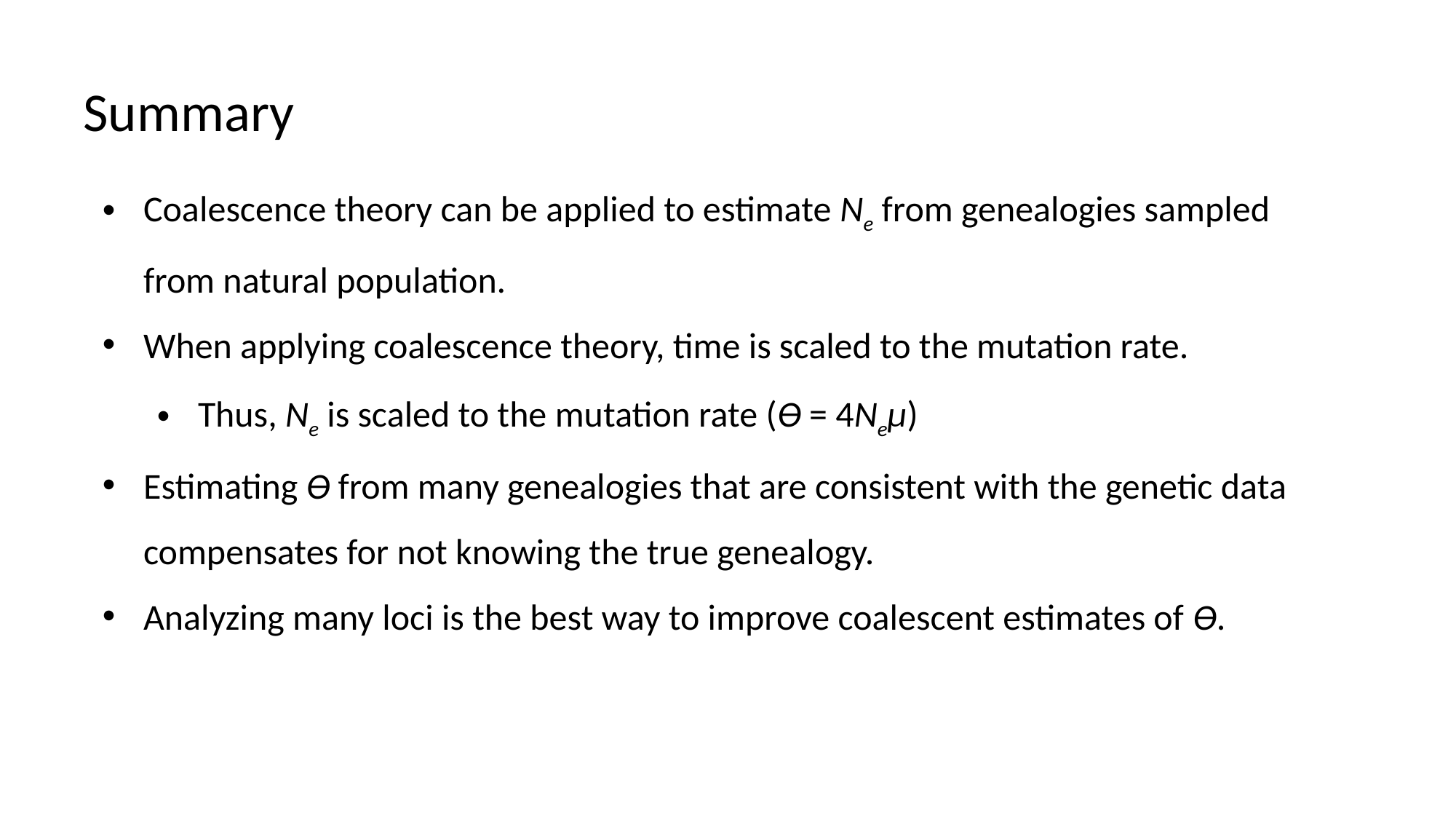

Summary
Coalescence theory can be applied to estimate Ne from genealogies sampled from natural population.
When applying coalescence theory, time is scaled to the mutation rate.
Thus, Ne is scaled to the mutation rate (Ө = 4Neµ)
Estimating Ө from many genealogies that are consistent with the genetic data compensates for not knowing the true genealogy.
Analyzing many loci is the best way to improve coalescent estimates of Ө.